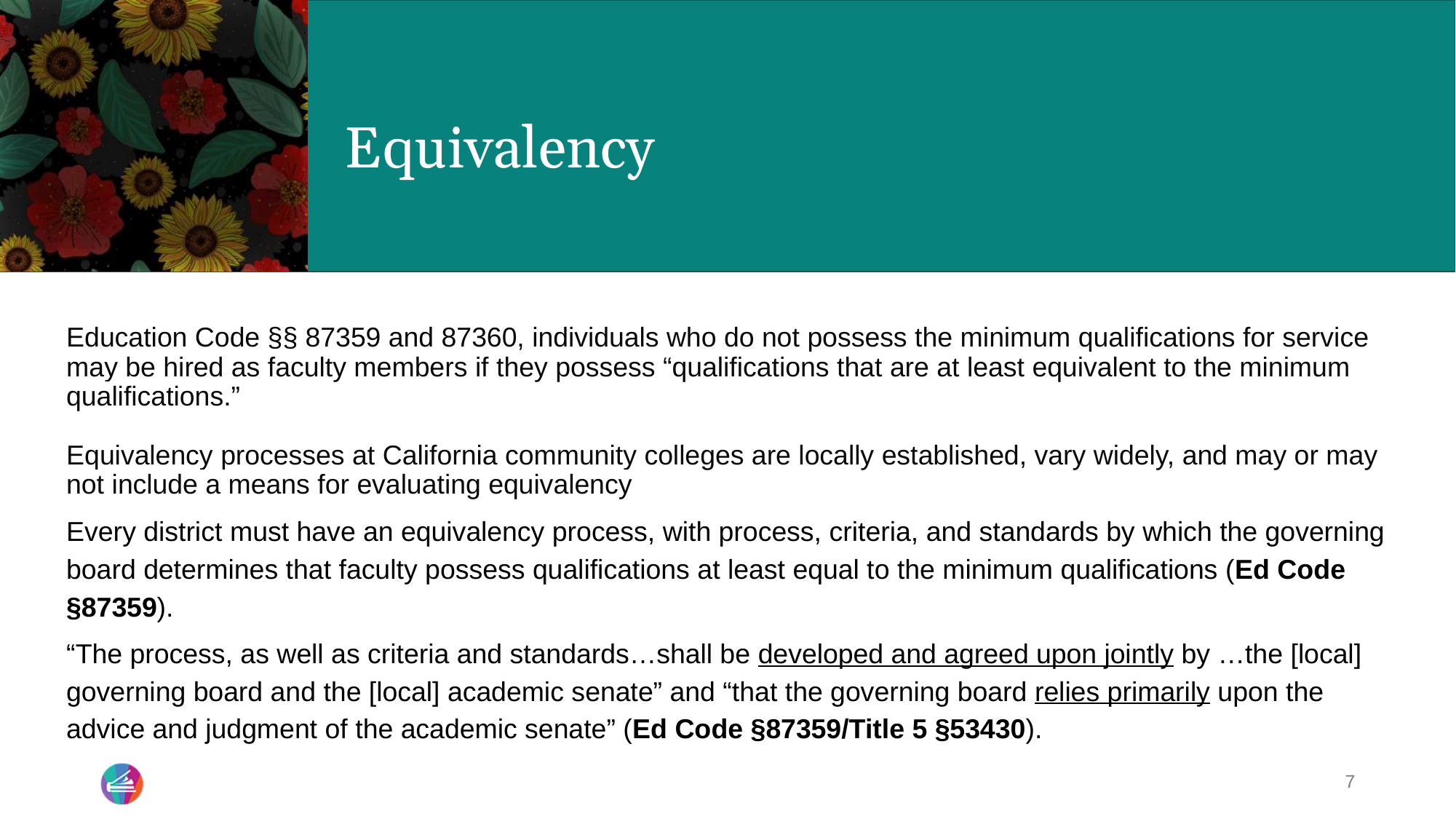

# Equivalency
Education Code §§ 87359 and 87360, individuals who do not possess the minimum qualifications for service may be hired as faculty members if they possess “qualifications that are at least equivalent to the minimum qualifications.”

Equivalency processes at California community colleges are locally established, vary widely, and may or may not include a means for evaluating equivalency
Every district must have an equivalency process, with process, criteria, and standards by which the governing board determines that faculty possess qualifications at least equal to the minimum qualifications (Ed Code §87359).
“The process, as well as criteria and standards…shall be developed and agreed upon jointly by …the [local] governing board and the [local] academic senate” and “that the governing board relies primarily upon the advice and judgment of the academic senate” (Ed Code §87359/Title 5 §53430).
7